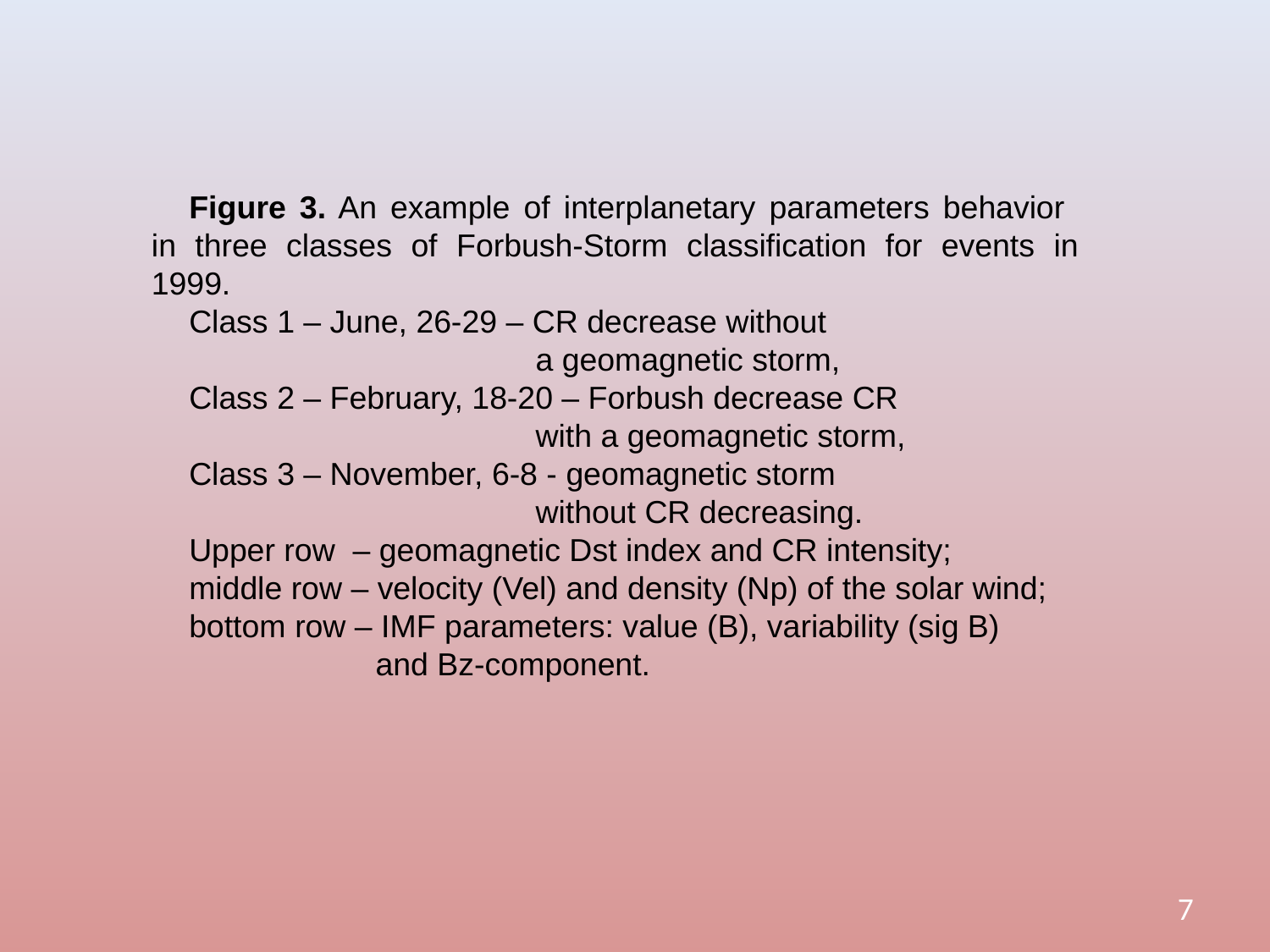

Figure 3. An example of interplanetary parameters behavior
in three classes of Forbush-Storm classification for events in 1999.
Class 1 – June, 26-29 – CR decrease without
                                       a geomagnetic storm,
Class 2 – February, 18-20 – Forbush decrease CR
                                       with a geomagnetic storm,
Class 3 – November, 6-8 - geomagnetic storm
                                       without CR decreasing.
Upper row  – geomagnetic Dst index and CR intensity;
middle row – velocity (Vel) and density (Np) of the solar wind;
bottom row – IMF parameters: value (B), variability (sig B)
                     and Bz-component.
7